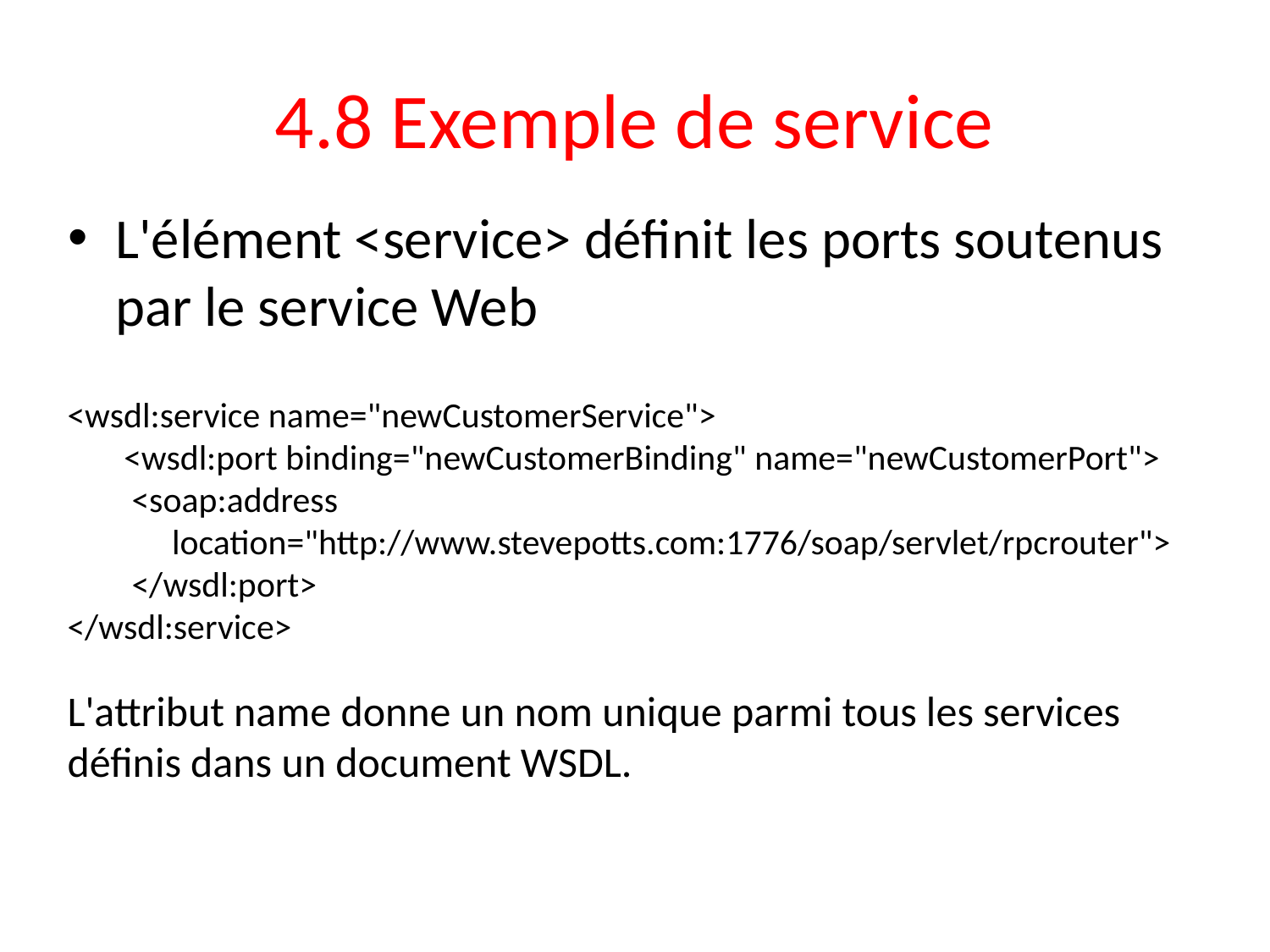

# 4.8 Exemple de service
L'élément <service> définit les ports soutenus par le service Web
<wsdl:service name="newCustomerService">
       <wsdl:port binding="newCustomerBinding" name="newCustomerPort">
        <soap:address
             location="http://www.stevepotts.com:1776/soap/servlet/rpcrouter">
        </wsdl:port>
</wsdl:service>
L'attribut name donne un nom unique parmi tous les services définis dans un document WSDL.